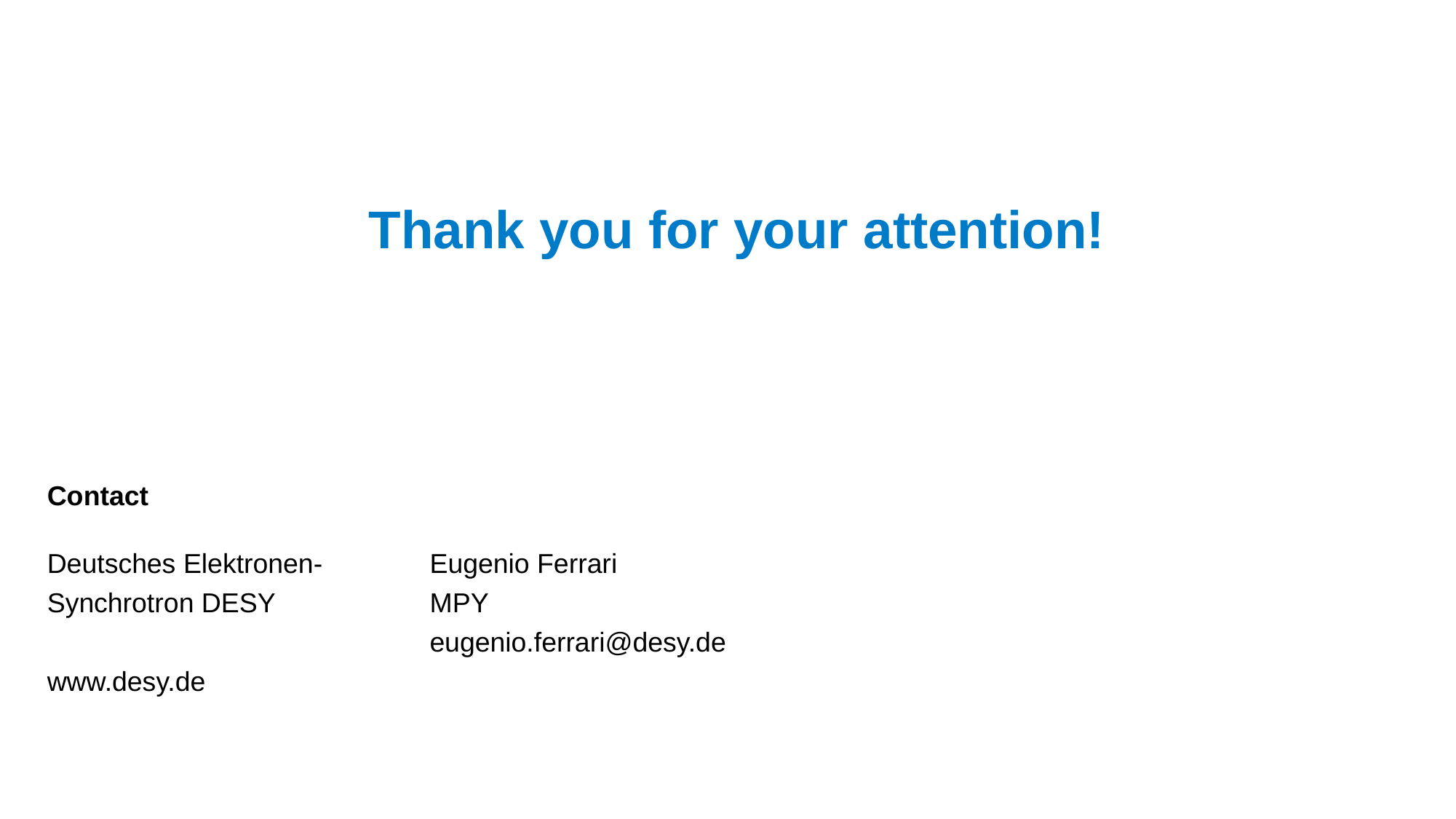

Thank you for your attention!
Eugenio Ferrari
MPY
eugenio.ferrari@desy.de